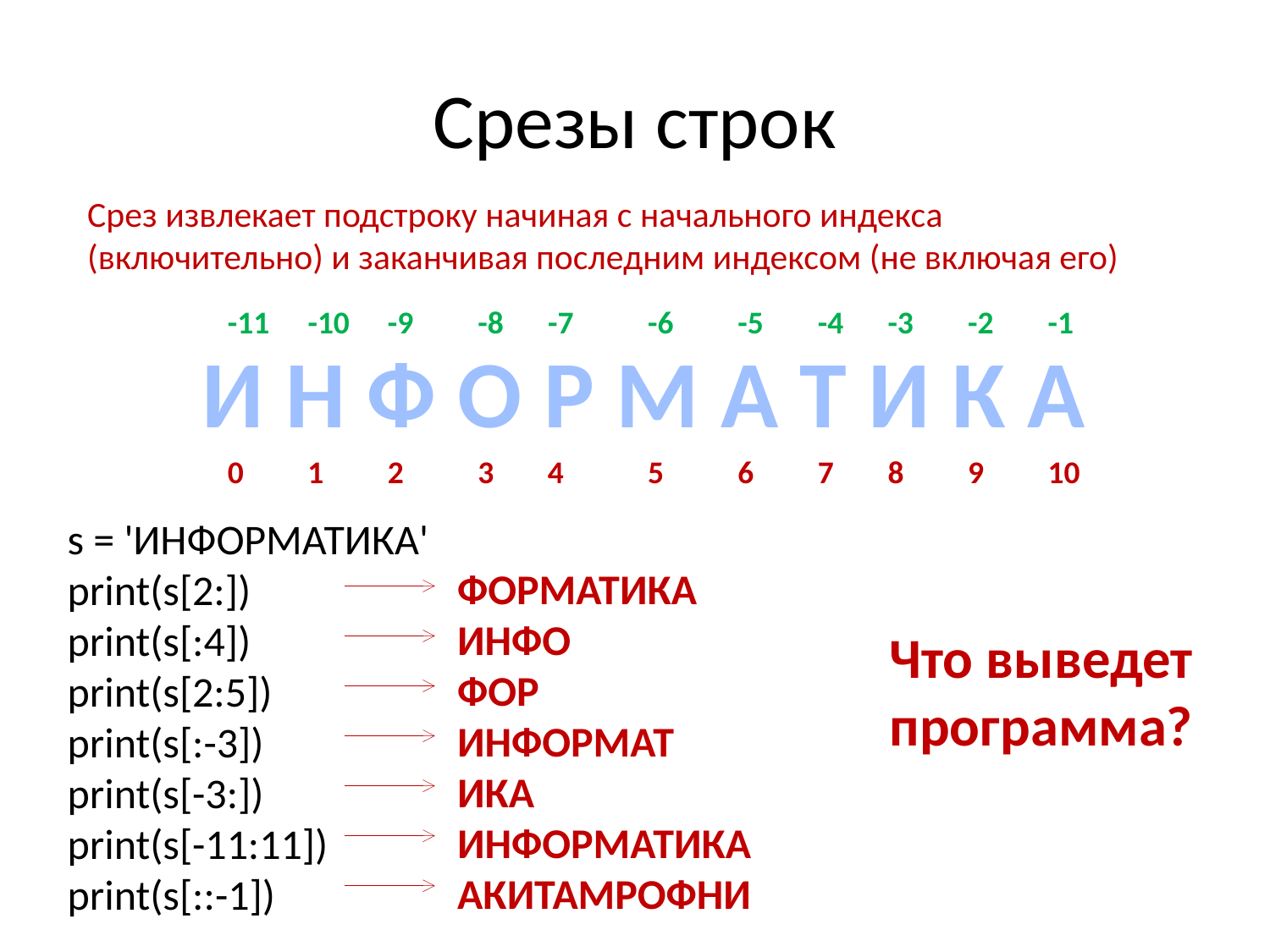

# Срезы строк
Срез извлекает подстроку начиная с начального индекса (включительно) и заканчивая последним индексом (не включая его)
-11
-10
-9
-8
-7
-6
-5
-4
-3
-2
-1
И Н Ф О Р М А Т И К А
0
1
2
3
4
5
6
7
8
9
10
s = 'ИНФОРМАТИКА'
print(s[2:])
print(s[:4])
print(s[2:5])
print(s[:-3])
print(s[-3:])
print(s[-11:11])
print(s[::-1])
ФОРМАТИКА
ИНФО
ФОР
ИНФОРМАТ
ИКА
ИНФОРМАТИКА
АКИТАМРОФНИ
Что выведет
программа?